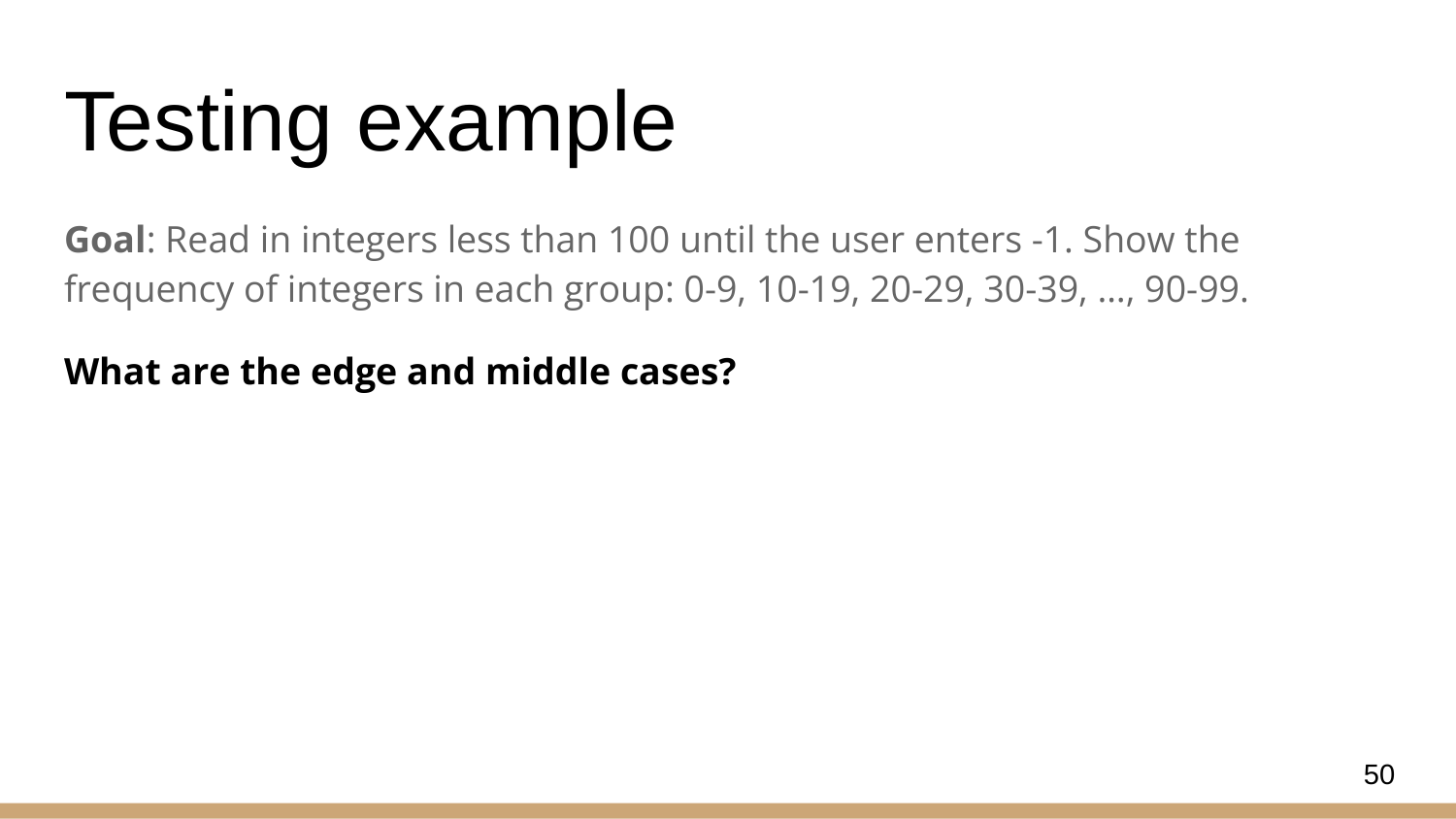

# Testing example
Goal: Read in integers less than 100 until the user enters -1. Show the frequency of integers in each group: 0-9, 10-19, 20-29, 30-39, …, 90-99.
What are the edge and middle cases?
50